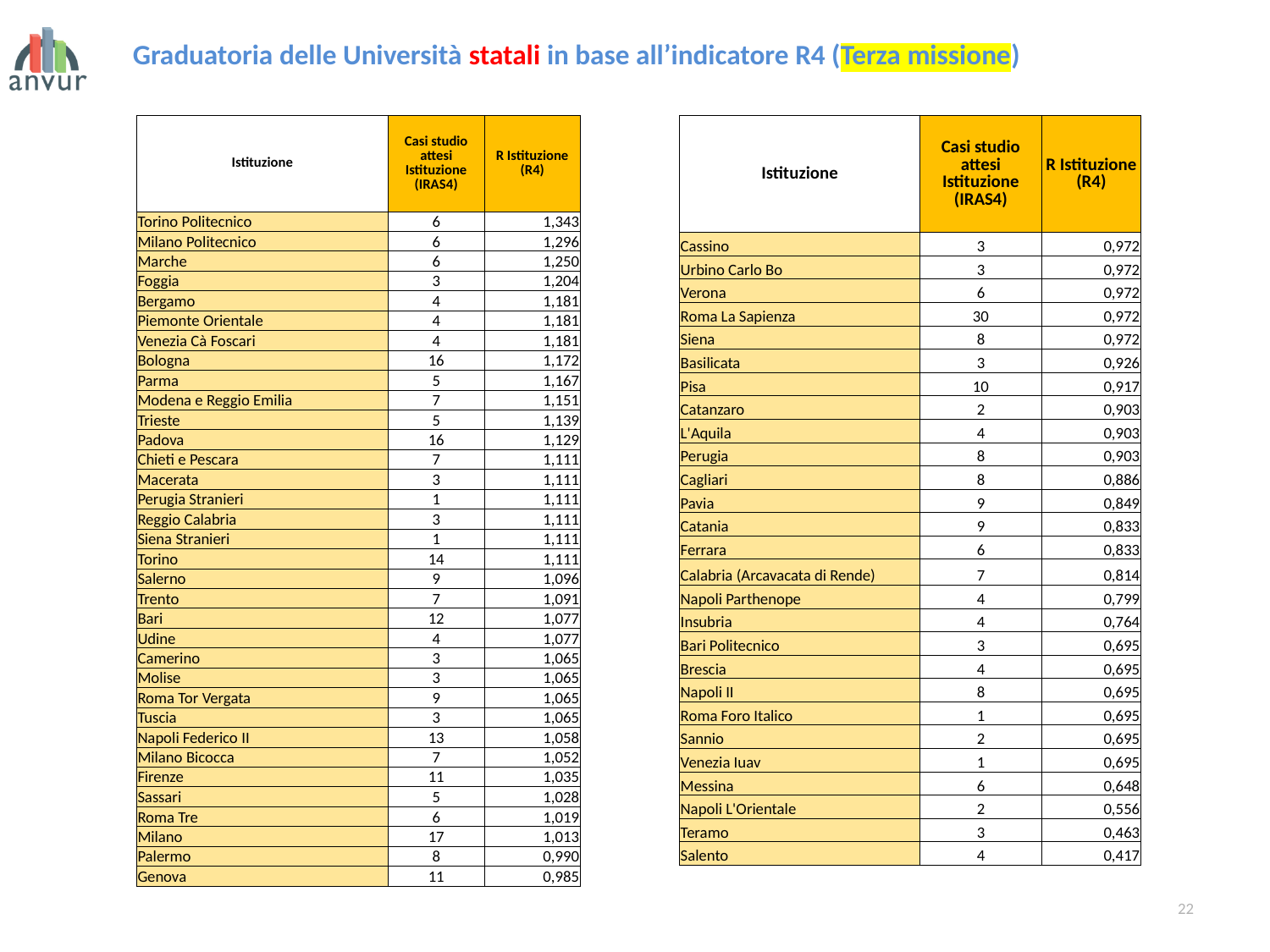

Graduatoria delle Università statali in base all’indicatore R4 (Terza missione)

| Istituzione | Casi studio attesi Istituzione (IRAS4) | R Istituzione (R4) |
| --- | --- | --- |
| Cassino | 3 | 0,972 |
| Urbino Carlo Bo | 3 | 0,972 |
| Verona | 6 | 0,972 |
| Roma La Sapienza | 30 | 0,972 |
| Siena | 8 | 0,972 |
| Basilicata | 3 | 0,926 |
| Pisa | 10 | 0,917 |
| Catanzaro | 2 | 0,903 |
| L'Aquila | 4 | 0,903 |
| Perugia | 8 | 0,903 |
| Cagliari | 8 | 0,886 |
| Pavia | 9 | 0,849 |
| Catania | 9 | 0,833 |
| Ferrara | 6 | 0,833 |
| Calabria (Arcavacata di Rende) | 7 | 0,814 |
| Napoli Parthenope | 4 | 0,799 |
| Insubria | 4 | 0,764 |
| Bari Politecnico | 3 | 0,695 |
| Brescia | 4 | 0,695 |
| Napoli II | 8 | 0,695 |
| Roma Foro Italico | 1 | 0,695 |
| Sannio | 2 | 0,695 |
| Venezia Iuav | 1 | 0,695 |
| Messina | 6 | 0,648 |
| Napoli L'Orientale | 2 | 0,556 |
| Teramo | 3 | 0,463 |
| Salento | 4 | 0,417 |
| Istituzione | Casi studio attesi Istituzione (IRAS4) | R Istituzione (R4) |
| --- | --- | --- |
| Torino Politecnico | 6 | 1,343 |
| Milano Politecnico | 6 | 1,296 |
| Marche | 6 | 1,250 |
| Foggia | 3 | 1,204 |
| Bergamo | 4 | 1,181 |
| Piemonte Orientale | 4 | 1,181 |
| Venezia Cà Foscari | 4 | 1,181 |
| Bologna | 16 | 1,172 |
| Parma | 5 | 1,167 |
| Modena e Reggio Emilia | 7 | 1,151 |
| Trieste | 5 | 1,139 |
| Padova | 16 | 1,129 |
| Chieti e Pescara | 7 | 1,111 |
| Macerata | 3 | 1,111 |
| Perugia Stranieri | 1 | 1,111 |
| Reggio Calabria | 3 | 1,111 |
| Siena Stranieri | 1 | 1,111 |
| Torino | 14 | 1,111 |
| Salerno | 9 | 1,096 |
| Trento | 7 | 1,091 |
| Bari | 12 | 1,077 |
| Udine | 4 | 1,077 |
| Camerino | 3 | 1,065 |
| Molise | 3 | 1,065 |
| Roma Tor Vergata | 9 | 1,065 |
| Tuscia | 3 | 1,065 |
| Napoli Federico II | 13 | 1,058 |
| Milano Bicocca | 7 | 1,052 |
| Firenze | 11 | 1,035 |
| Sassari | 5 | 1,028 |
| Roma Tre | 6 | 1,019 |
| Milano | 17 | 1,013 |
| Palermo | 8 | 0,990 |
| Genova | 11 | 0,985 |
22